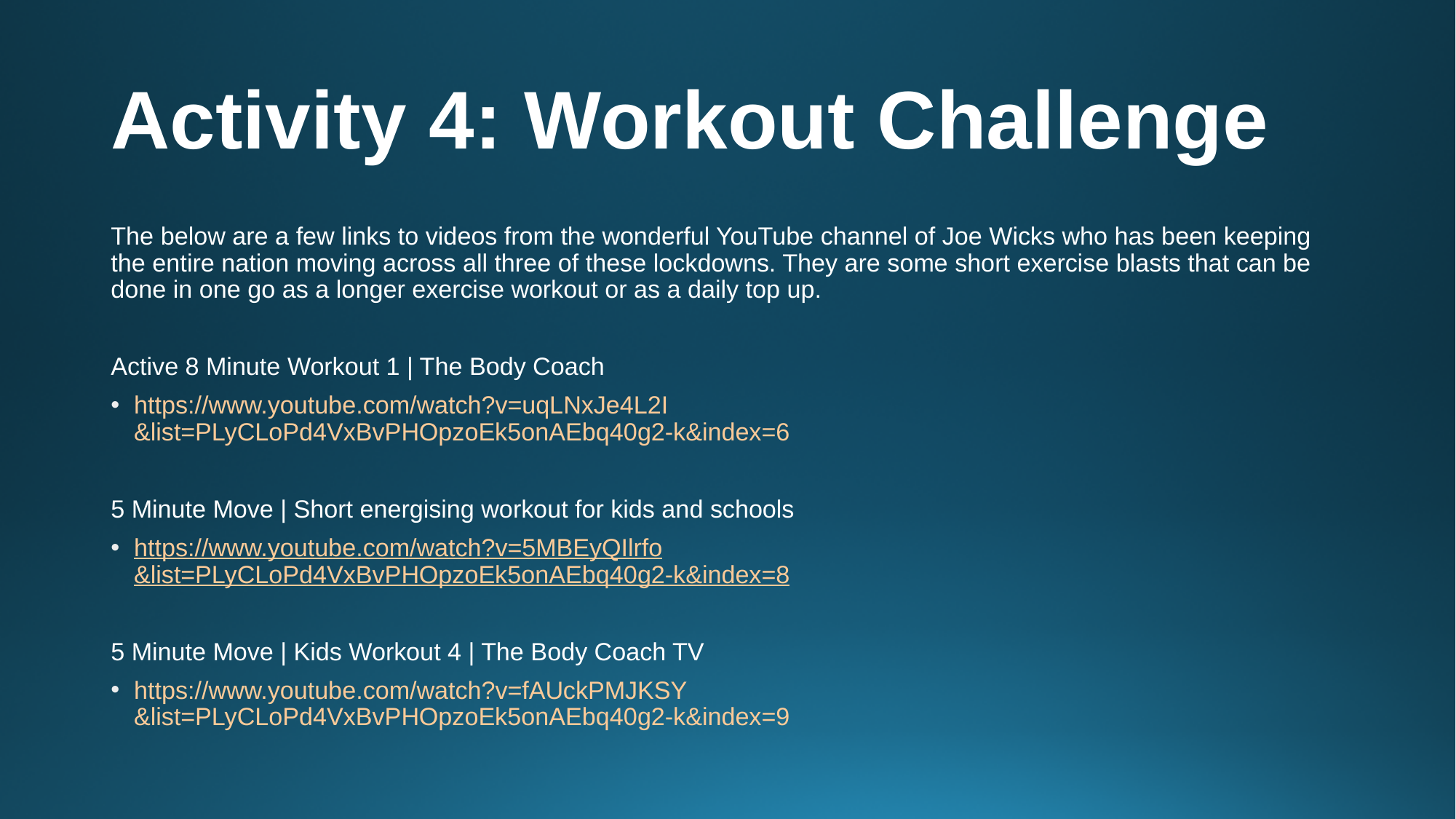

# Activity 4: Workout Challenge
The below are a few links to videos from the wonderful YouTube channel of Joe Wicks who has been keeping the entire nation moving across all three of these lockdowns. They are some short exercise blasts that can be done in one go as a longer exercise workout or as a daily top up.

Active 8 Minute Workout 1 | The Body Coach
https://www.youtube.com/watch?v=uqLNxJe4L2I&list=PLyCLoPd4VxBvPHOpzoEk5onAEbq40g2-k&index=6

5 Minute Move | Short energising workout for kids and schools
https://www.youtube.com/watch?v=5MBEyQIlrfo&list=PLyCLoPd4VxBvPHOpzoEk5onAEbq40g2-k&index=8

5 Minute Move | Kids Workout 4 | The Body Coach TV
https://www.youtube.com/watch?v=fAUckPMJKSY&list=PLyCLoPd4VxBvPHOpzoEk5onAEbq40g2-k&index=9